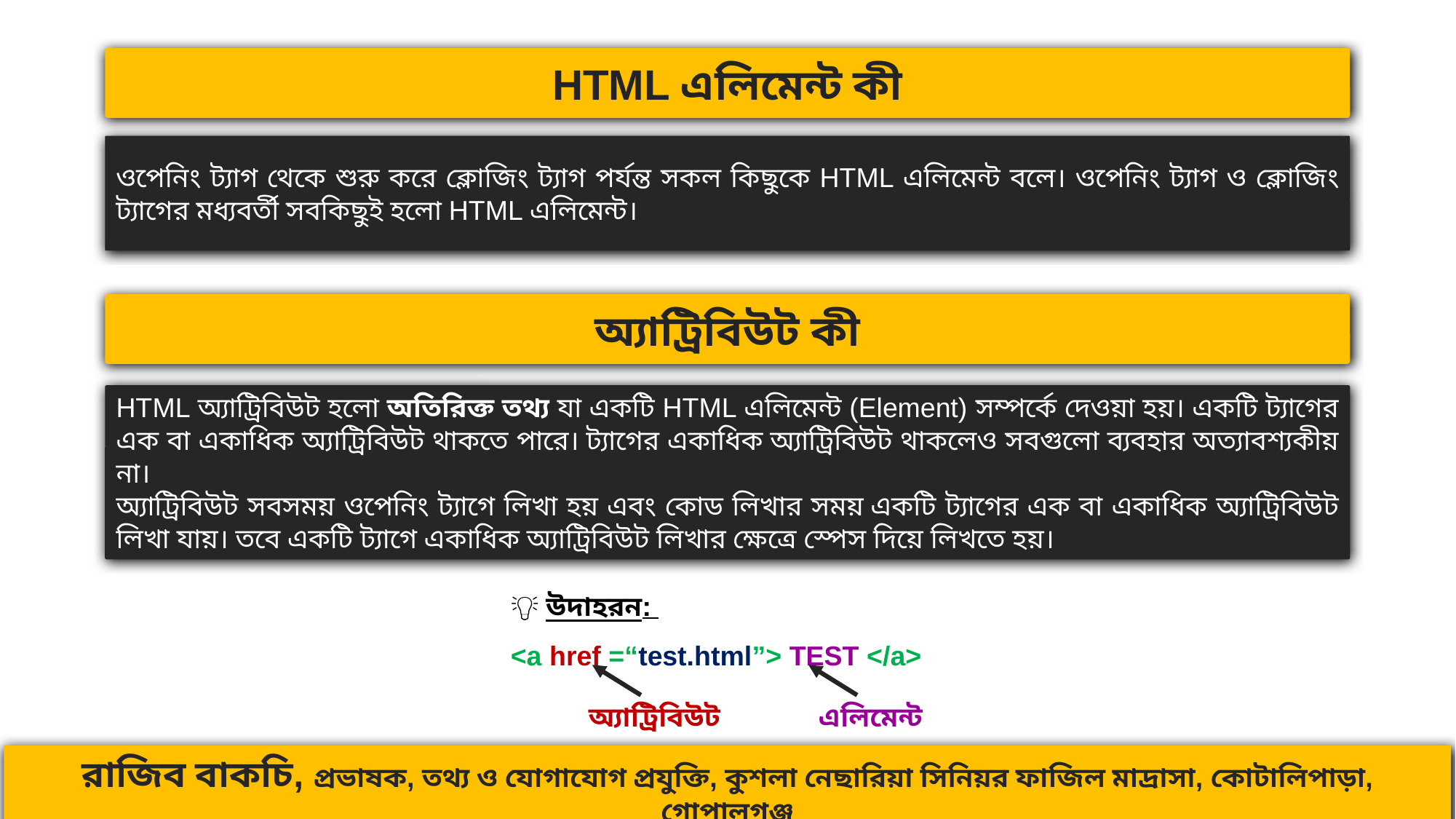

HTML এলিমেন্ট কী
ওপেনিং ট্যাগ থেকে শুরু করে ক্লোজিং ট্যাগ পর্যন্ত সকল কিছুকে HTML এলিমেন্ট বলে। ওপেনিং ট্যাগ ও ক্লোজিং ট্যাগের মধ্যবর্তী সবকিছুই হলো HTML এলিমেন্ট।
অ্যাট্রিবিউট কী
HTML অ্যাট্রিবিউট হলো অতিরিক্ত তথ্য যা একটি HTML এলিমেন্ট (Element) সম্পর্কে দেওয়া হয়। একটি ট্যাগের এক বা একাধিক অ্যাট্রিবিউট থাকতে পারে। ট্যাগের একাধিক অ্যাট্রিবিউট থাকলেও সবগুলো ব্যবহার অত্যাবশ্যকীয় না।
অ্যাট্রিবিউট সবসময় ওপেনিং ট্যাগে লিখা হয় এবং কোড লিখার সময় একটি ট্যাগের এক বা একাধিক অ্যাট্রিবিউট লিখা যায়। তবে একটি ট্যাগে একাধিক অ্যাট্রিবিউট লিখার ক্ষেত্রে স্পেস দিয়ে লিখতে হয়।
💡 উদাহরন:
<a href =“test.html”> TEST </a>
অ্যাট্রিবিউট
এলিমেন্ট
রাজিব বাকচি, প্রভাষক, তথ্য ও যোগাযোগ প্রযুক্তি, কুশলা নেছারিয়া সিনিয়র ফাজিল মাদ্রাসা, কোটালিপাড়া, গোপালগঞ্জ